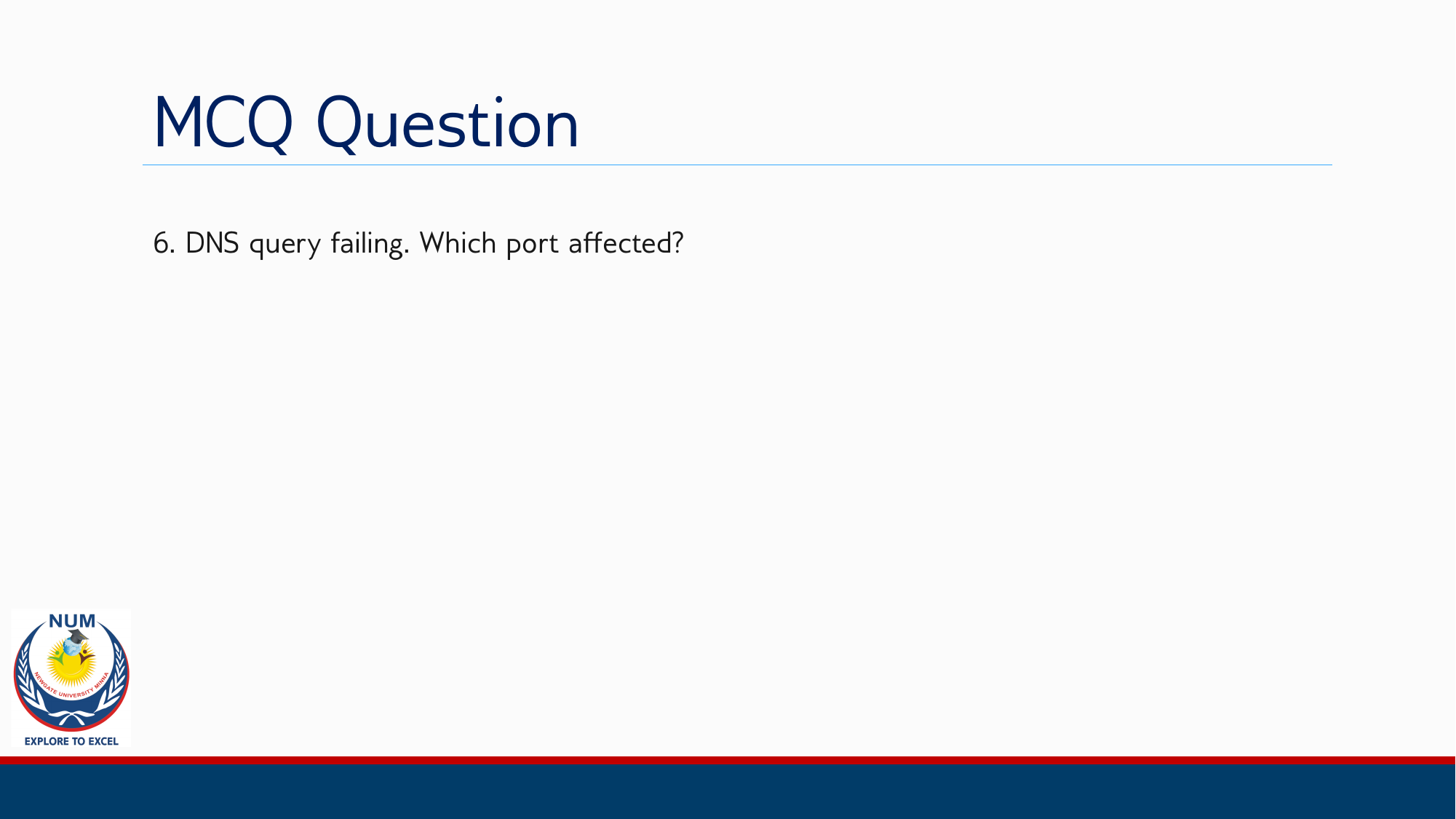

# MCQ Question
6. DNS query failing. Which port affected?